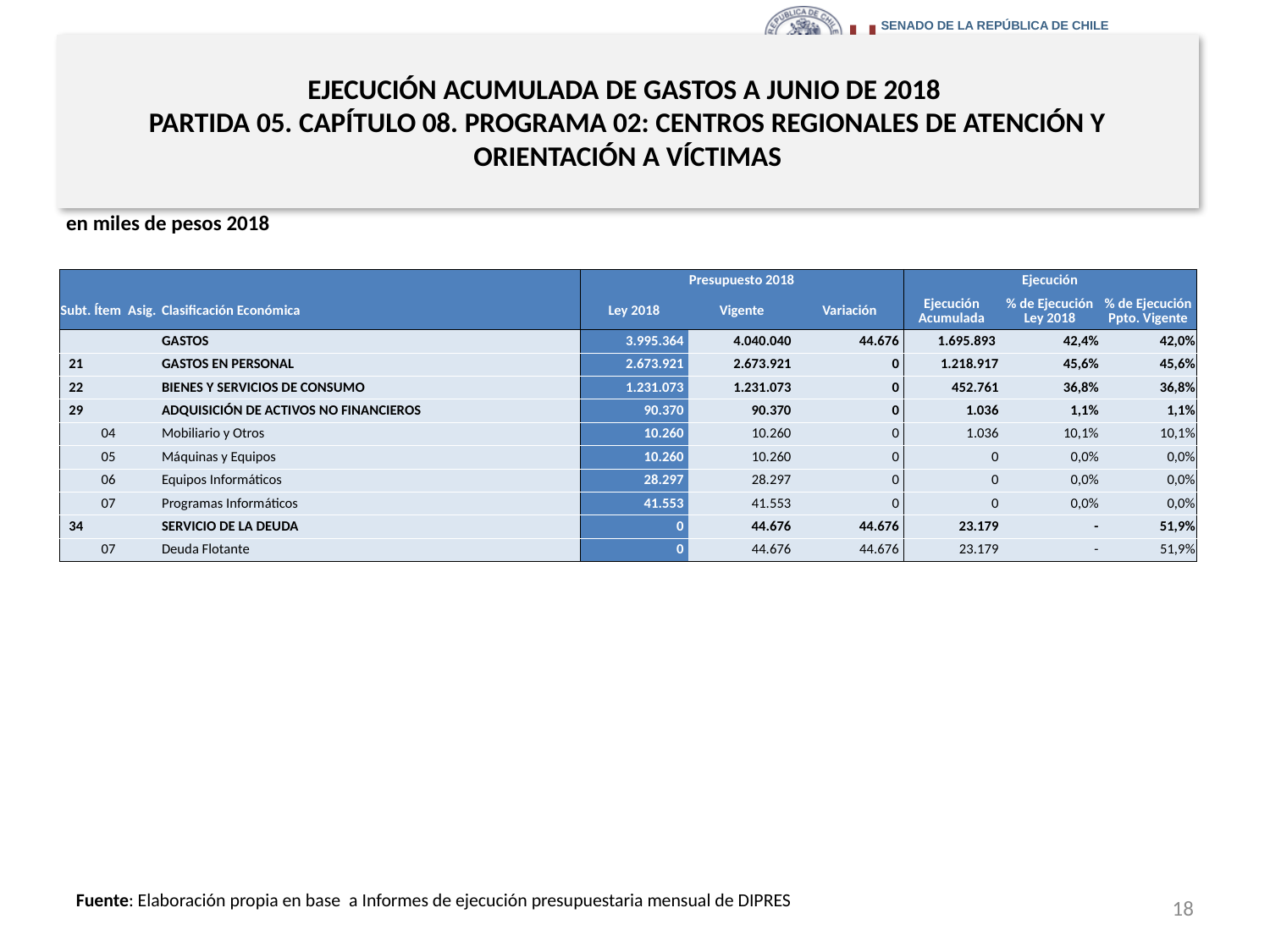

# EJECUCIÓN ACUMULADA DE GASTOS A JUNIO DE 2018 PARTIDA 05. CAPÍTULO 08. PROGRAMA 02: CENTROS REGIONALES DE ATENCIÓN Y ORIENTACIÓN A VÍCTIMAS
en miles de pesos 2018
|  |  |  |  | Presupuesto 2018 |  |  | Ejecución |  |  |
| --- | --- | --- | --- | --- | --- | --- | --- | --- | --- |
| Subt. | Ítem | Asig. | Clasificación Económica | Ley 2018 | Vigente | Variación | Ejecución Acumulada | % de Ejecución Ley 2018 | % de Ejecución Ppto. Vigente |
|  |  |  | GASTOS | 3.995.364 | 4.040.040 | 44.676 | 1.695.893 | 42,4% | 42,0% |
| 21 |  |  | GASTOS EN PERSONAL | 2.673.921 | 2.673.921 | 0 | 1.218.917 | 45,6% | 45,6% |
| 22 |  |  | BIENES Y SERVICIOS DE CONSUMO | 1.231.073 | 1.231.073 | 0 | 452.761 | 36,8% | 36,8% |
| 29 |  |  | ADQUISICIÓN DE ACTIVOS NO FINANCIEROS | 90.370 | 90.370 | 0 | 1.036 | 1,1% | 1,1% |
|  | 04 |  | Mobiliario y Otros | 10.260 | 10.260 | 0 | 1.036 | 10,1% | 10,1% |
|  | 05 |  | Máquinas y Equipos | 10.260 | 10.260 | 0 | 0 | 0,0% | 0,0% |
|  | 06 |  | Equipos Informáticos | 28.297 | 28.297 | 0 | 0 | 0,0% | 0,0% |
|  | 07 |  | Programas Informáticos | 41.553 | 41.553 | 0 | 0 | 0,0% | 0,0% |
| 34 |  |  | SERVICIO DE LA DEUDA | 0 | 44.676 | 44.676 | 23.179 | - | 51,9% |
|  | 07 |  | Deuda Flotante | 0 | 44.676 | 44.676 | 23.179 | - | 51,9% |
18